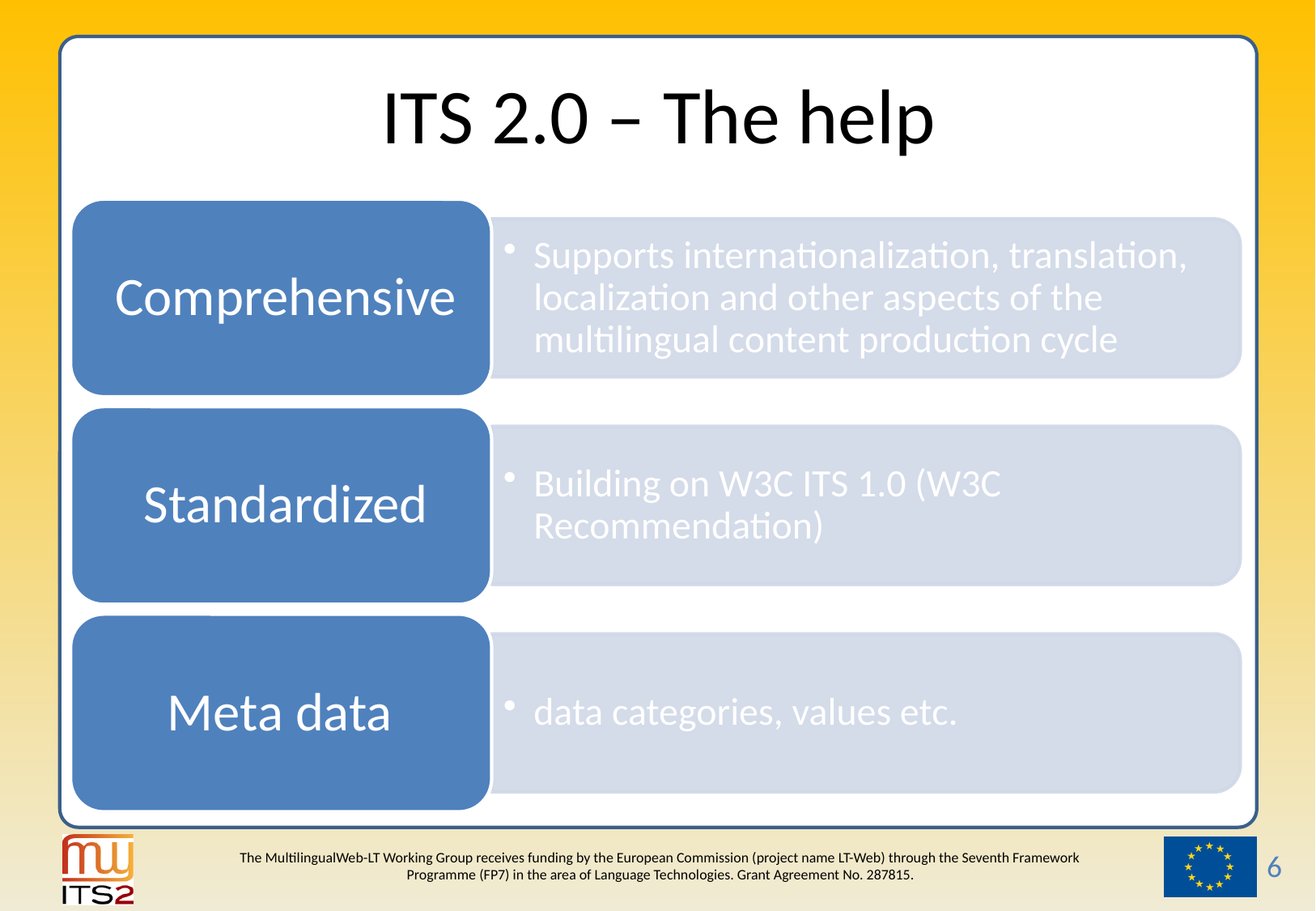

# ITS 2.0 – The help
Supports internationalization, translation, localization and other aspects of the multilingual content production cycle
Comprehensive
Building on W3C ITS 1.0 (W3C Recommendation)
Standardized
data categories, values etc.
Meta data

6